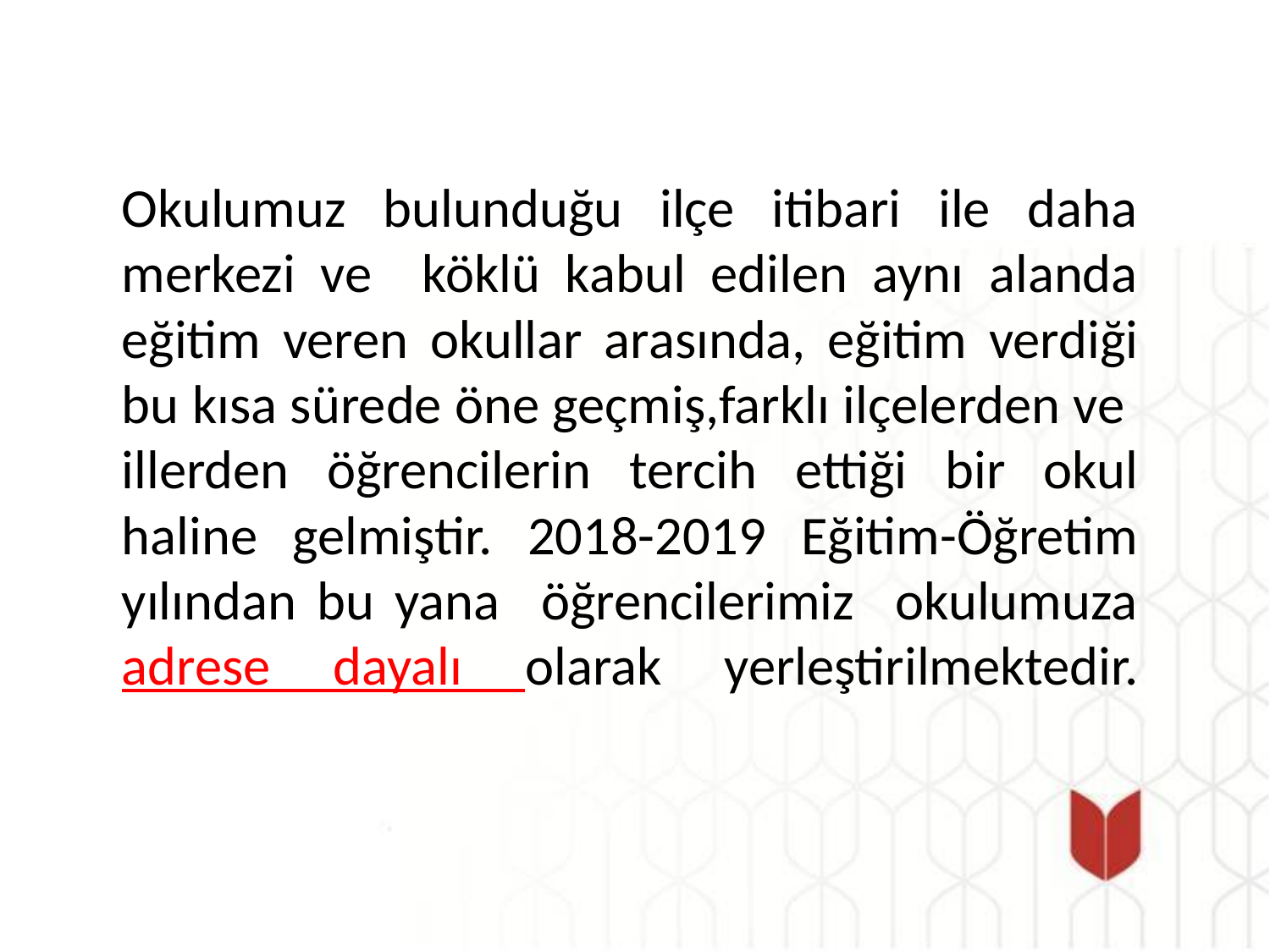

# Okulumuz bulunduğu ilçe itibari ile daha merkezi ve  köklü kabul edilen aynı alanda eğitim veren okullar arasında, eğitim verdiği bu kısa sürede öne geçmiş,farklı ilçelerden ve  illerden öğrencilerin tercih ettiği bir okul haline gelmiştir. 2018-2019 Eğitim-Öğretim yılından bu yana  öğrencilerimiz  okulumuza adrese dayalı olarak yerleştirilmektedir.